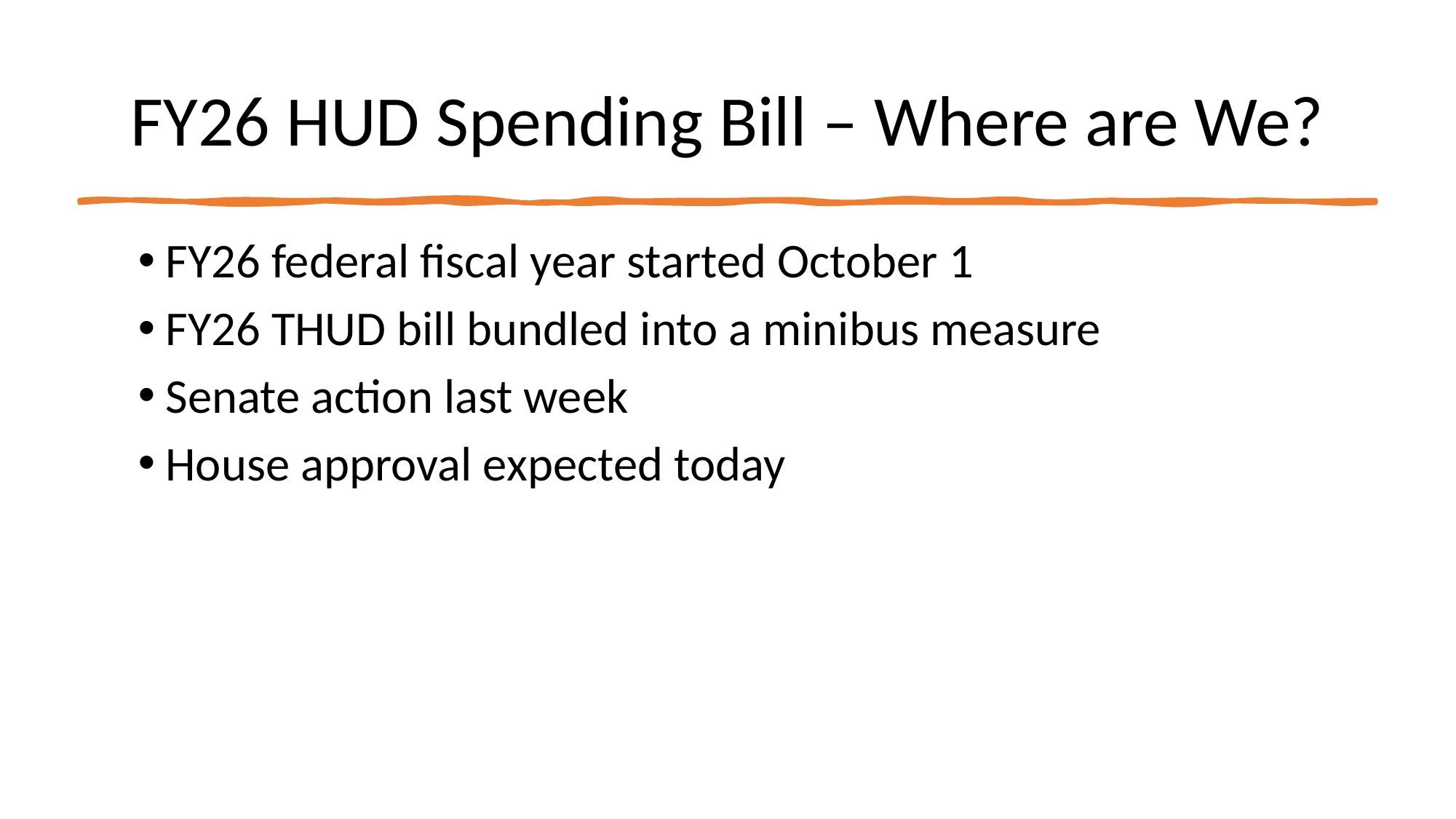

# FY26 HUD Spending Bill – Where are We?

FY26 federal fiscal year started October 1
FY26 THUD bill bundled into a minibus measure
Senate action last week
House approval expected today